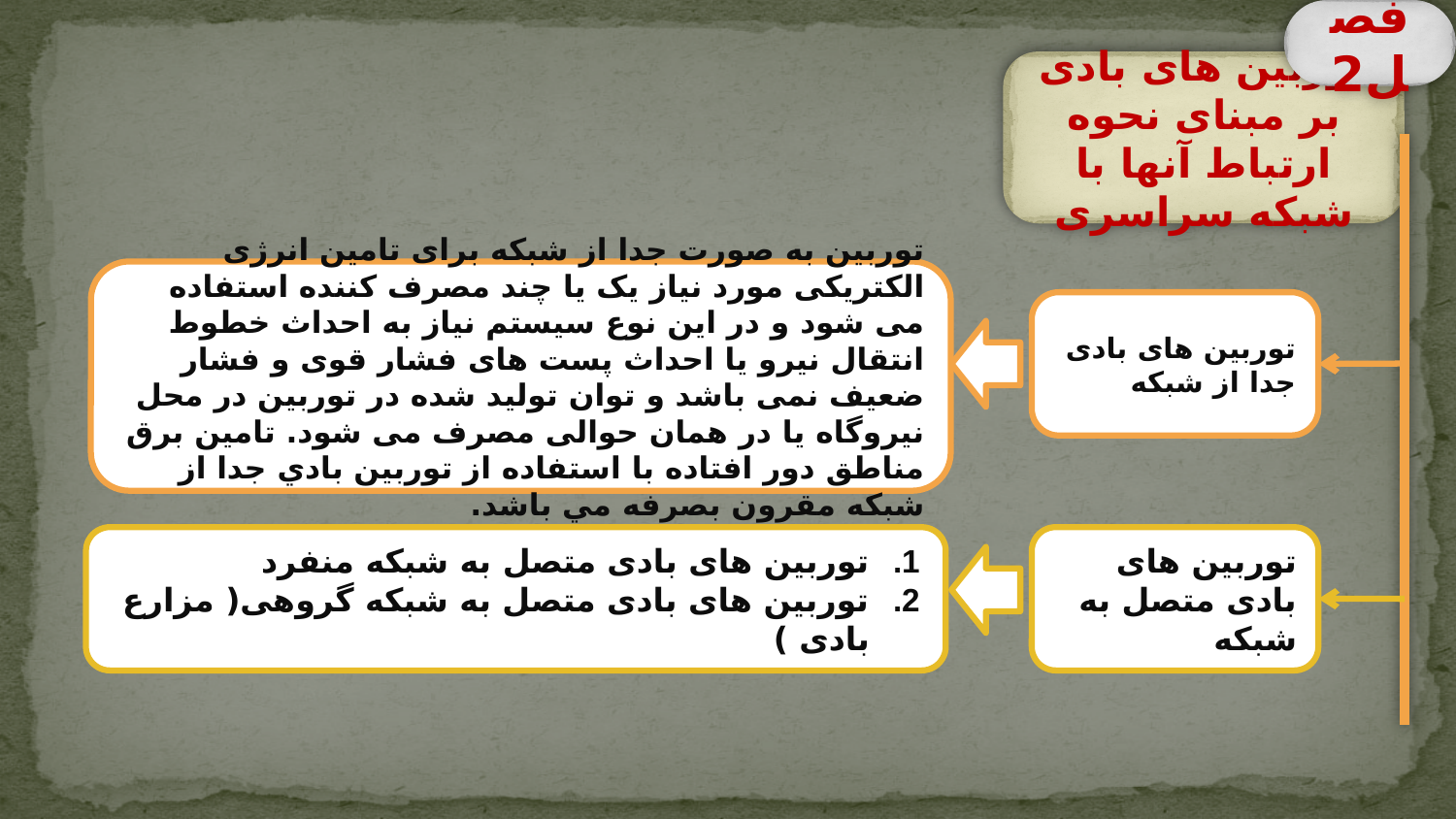

فصل2
توربین های بادی بر مبنای نحوه ارتباط آنها با شبکه سراسری
توربین به صورت جدا از شبکه برای تامین انرژی الکتریکی مورد نیاز یک یا چند مصرف کننده استفاده می شود و در این نوع سیستم نیاز به احداث خطوط انتقال نیرو یا احداث پست های فشار قوی و فشار ضعیف نمی باشد و توان تولید شده در توربین در محل نیروگاه یا در همان حوالی مصرف می شود. تامين برق مناطق دور افتاده با استفاده از توربين بادي جدا از شبكه مقرون بصرفه مي باشد.
توربین های بادی جدا از شبکه

توربین های بادی متصل به شبکه منفرد
توربین های بادی متصل به شبکه گروهی( مزارع بادی )
توربین های بادی متصل به شبکه